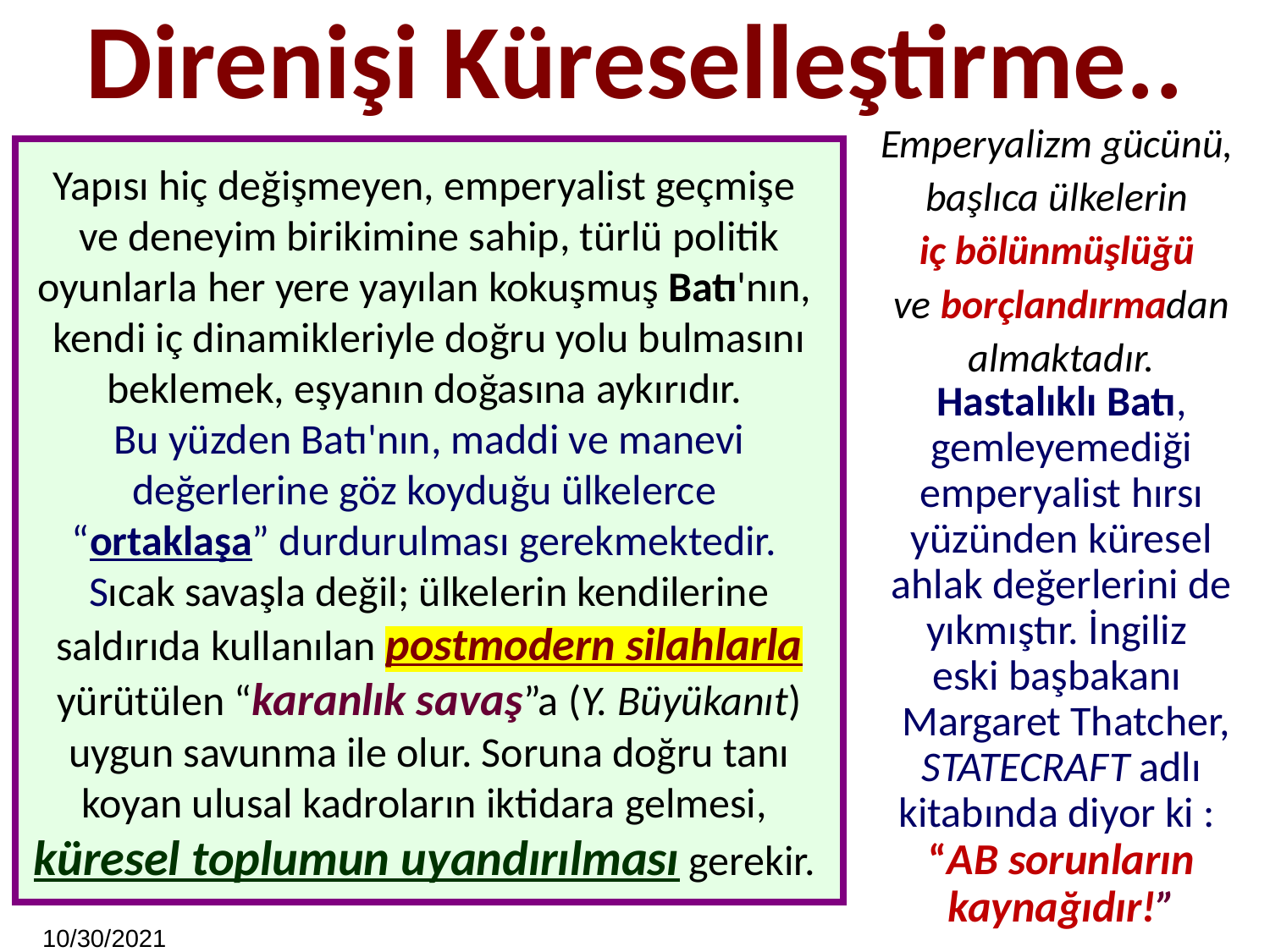

Direnişi Küreselleştirme..
Emperyalizm gücünü,
başlıca ülkelerin
iç bölünmüşlüğü
ve borçlandırmadan almaktadır.
Hastalıklı Batı, gemleyemediği emperyalist hırsı yüzünden küresel ahlak değerlerini de yıkmıştır. İngiliz
eski başbakanı
 Margaret Thatcher, STATECRAFT adlı kitabında diyor ki :
“AB sorunların kaynağıdır!”
Yapısı hiç değişmeyen, emperyalist geçmişe
ve deneyim birikimine sahip, türlü politik oyunlarla her yere yayılan kokuşmuş Batı'nın,
kendi iç dinamikleriyle doğru yolu bulmasını beklemek, eşyanın doğasına aykırıdır.
Bu yüzden Batı'nın, maddi ve manevi değerlerine göz koyduğu ülkelerce
“ortaklaşa” durdurulması gerekmektedir.
Sıcak savaşla değil; ülkelerin kendilerine saldırıda kullanılan postmodern silahlarla yürütülen “karanlık savaş”a (Y. Büyükanıt) uygun savunma ile olur. Soruna doğru tanı koyan ulusal kadroların iktidara gelmesi,
küresel toplumun uyandırılması gerekir.
81
10/30/2021